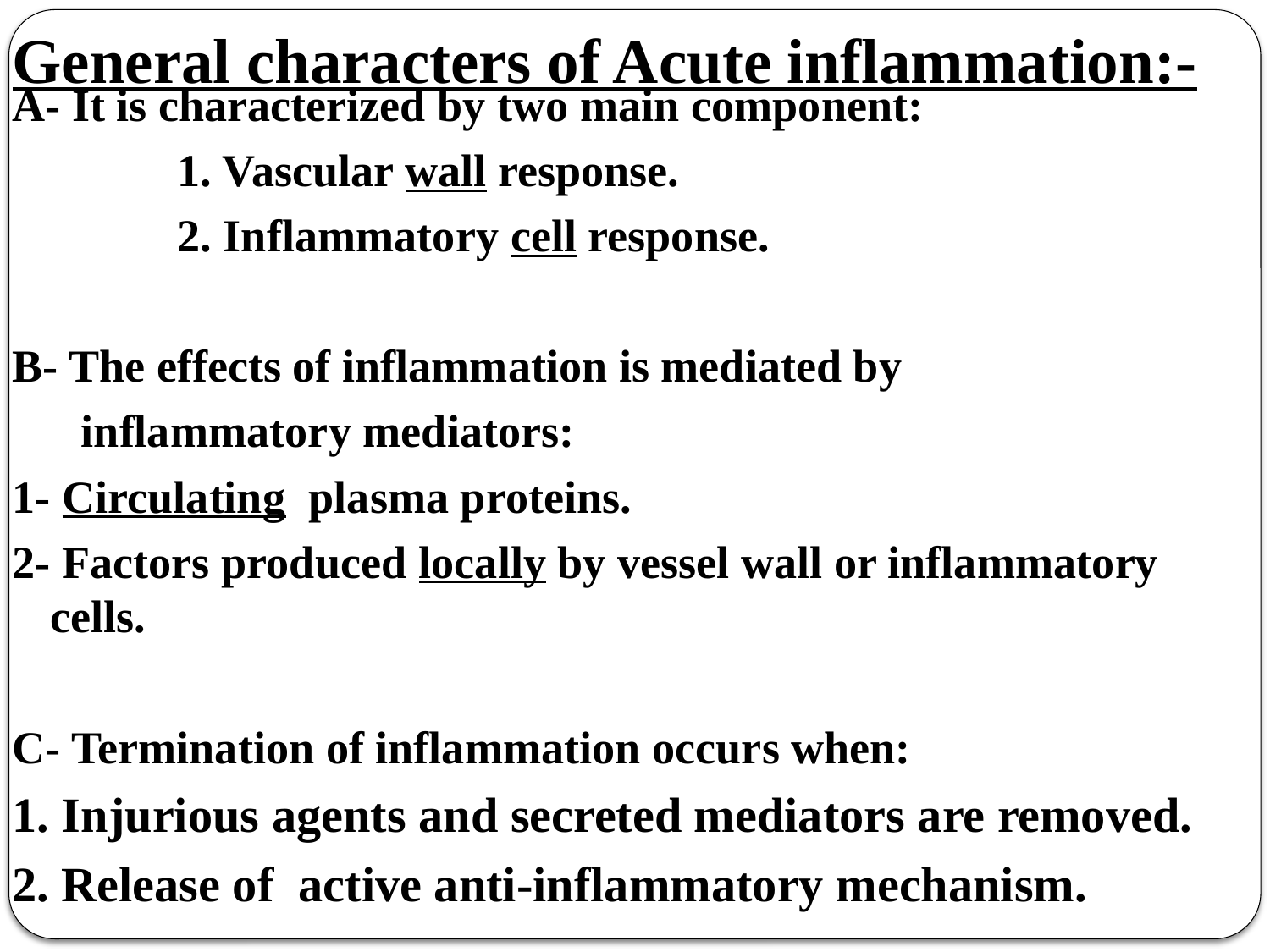

# General characters of Acute inflammation:-
A- It is characterized by two main component:
		1. Vascular wall response.
		2. Inflammatory cell response.

B- The effects of inflammation is mediated by
      inflammatory mediators:
1- Circulating  plasma proteins.
2- Factors produced locally by vessel wall or inflammatory cells.

C- Termination of inflammation occurs when:
1. Injurious agents and secreted mediators are removed.
2. Release of  active anti-inflammatory mechanism.